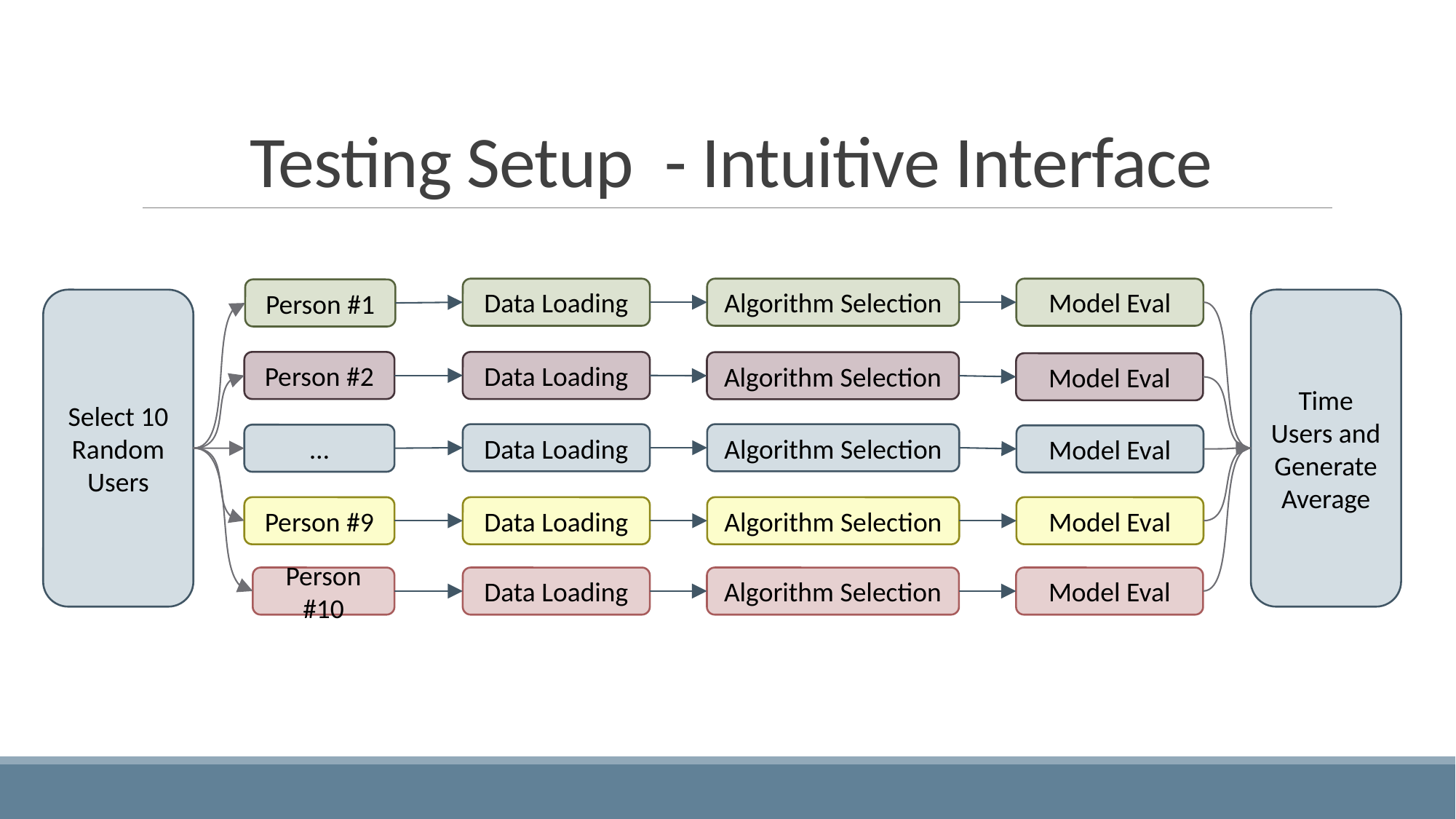

# Testing Setup  - Intuitive Interface
Data Loading
Algorithm Selection
Model Eval
Person #1
Time Users and Generate Average
Select 10 Random Users
Person #2
Data Loading
Algorithm Selection
Model Eval
Data Loading
Algorithm Selection
…
Model Eval
Person #9
Data Loading
Algorithm Selection
Model Eval
Person #10
Data Loading
Algorithm Selection
Model Eval